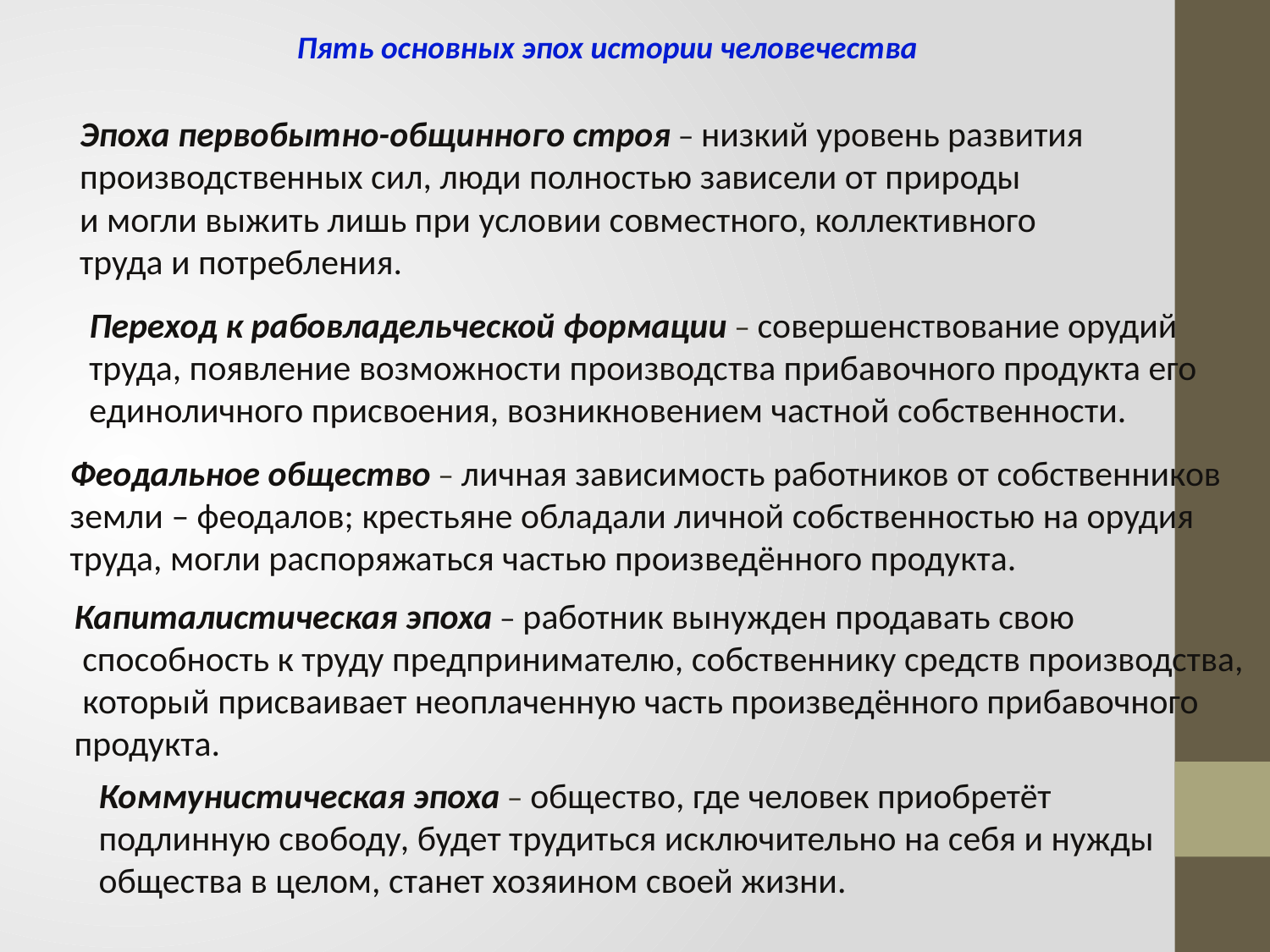

Пять основных эпох истории человечества
Эпоха первобытно-общинного строя – низкий уровень развития
производственных сил, люди полностью зависели от природы
и могли выжить лишь при условии совместного, коллективного
труда и потребления.
Переход к рабовладельческой формации – совершенствование орудий
труда, появление возможности производства прибавочного продукта его
единоличного присвоения, возникновением частной собственности.
Феодальное общество – личная зависимость работников от собственников
земли – феодалов; крестьяне обладали личной собственностью на орудия
труда, могли распоряжаться частью произведённого продукта.
Капиталистическая эпоха – работник вынужден продавать свою
 способность к труду предпринимателю, собственнику средств производства,
 который присваивает неоплаченную часть произведённого прибавочного
продукта.
Коммунистическая эпоха – общество, где человек приобретёт
подлинную свободу, будет трудиться исключительно на себя и нужды
общества в целом, станет хозяином своей жизни.